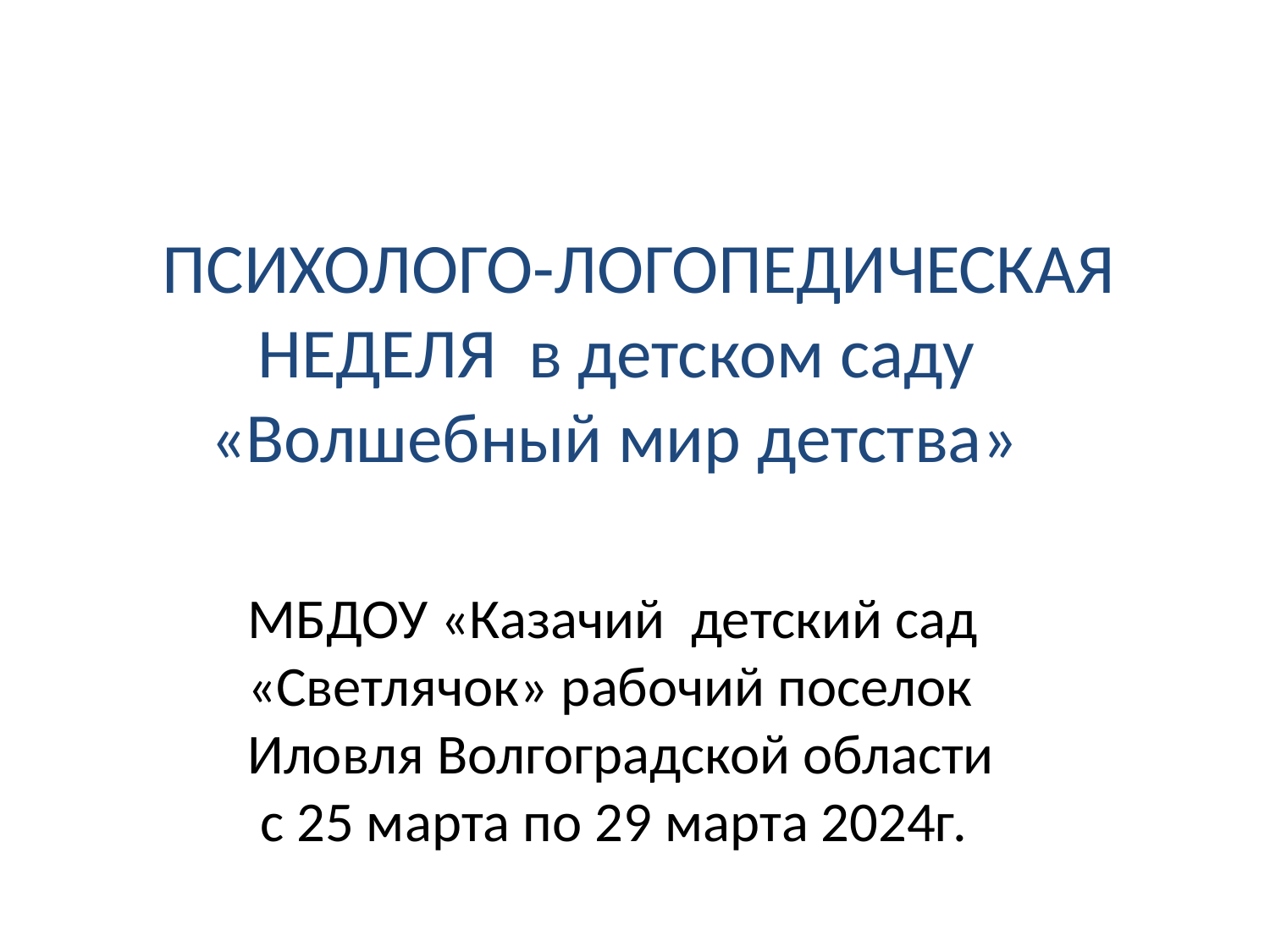

ПСИХОЛОГО-ЛОГОПЕДИЧЕСКАЯ
      НЕДЕЛЯ  в детском саду
   «Волшебный мир детства»
МБДОУ «Казачий  детский сад
«Светлячок» рабочий поселок Иловля Волгоградской области
 с 25 марта по 29 марта 2024г.